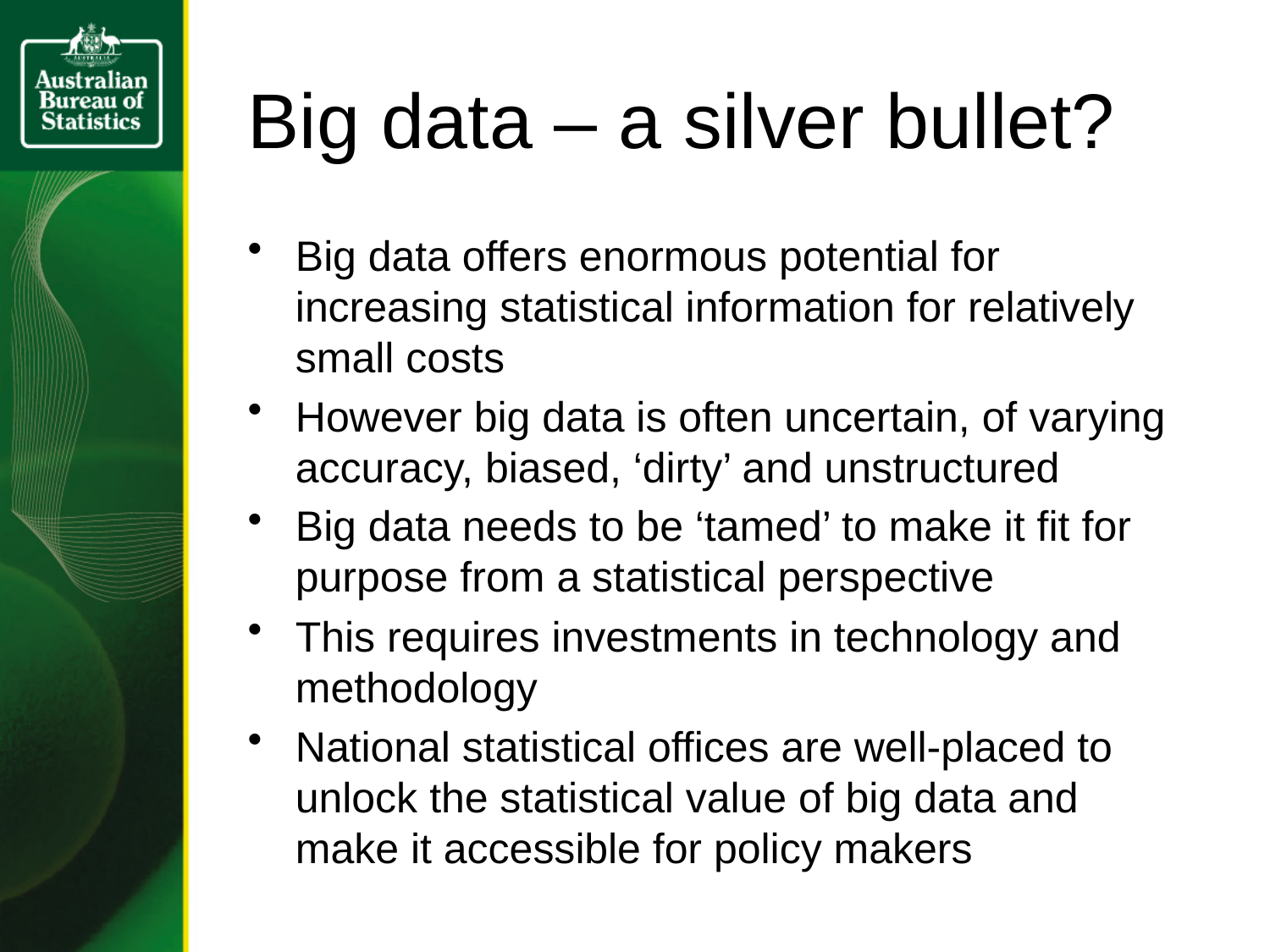

# Big data – a silver bullet?
Big data offers enormous potential for increasing statistical information for relatively small costs
However big data is often uncertain, of varying accuracy, biased, ‘dirty’ and unstructured
Big data needs to be ‘tamed’ to make it fit for purpose from a statistical perspective
This requires investments in technology and methodology
National statistical offices are well-placed to unlock the statistical value of big data and make it accessible for policy makers